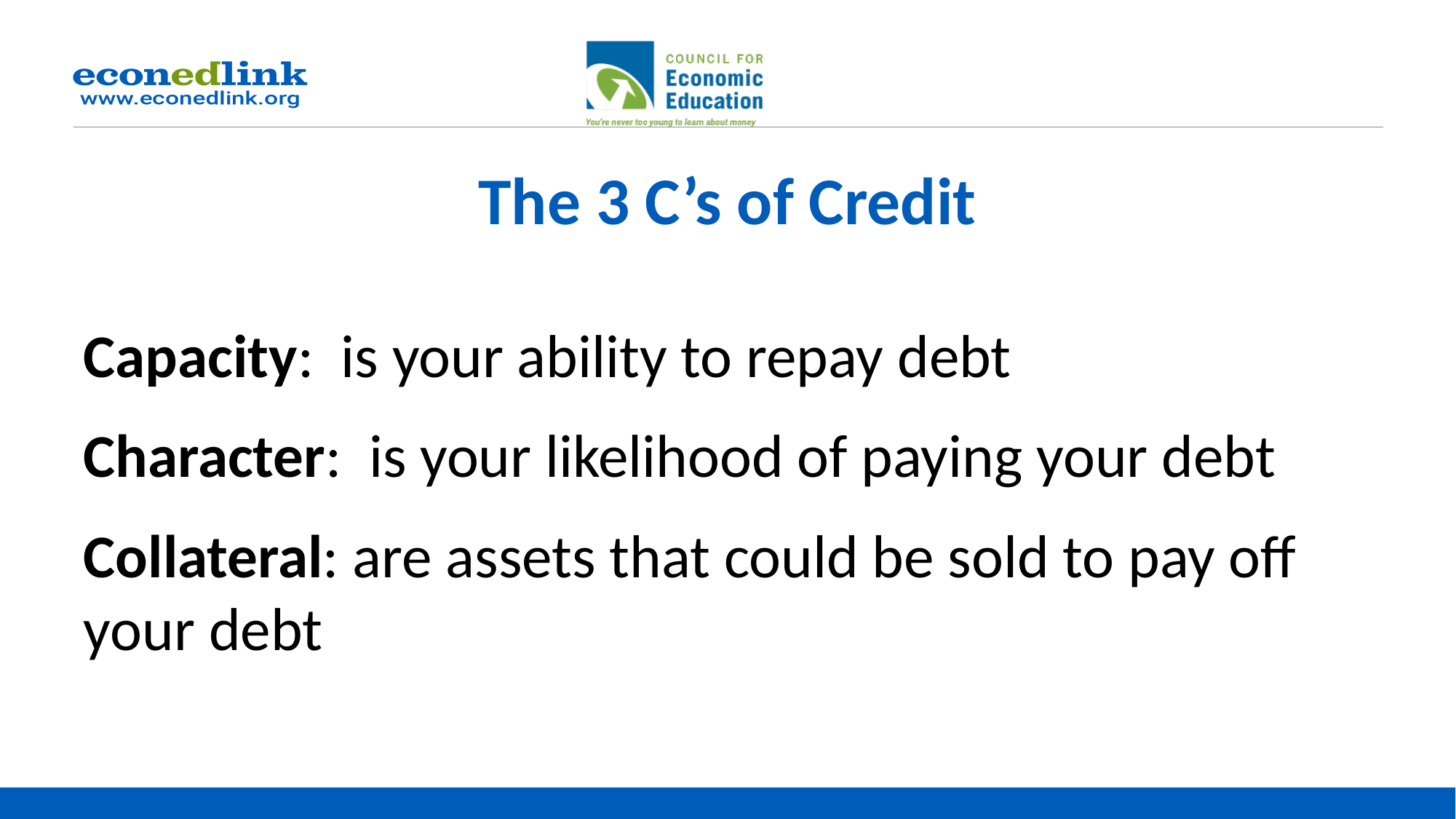

# The 3 C’s of Credit
Capacity:  is your ability to repay debt
Character:  is your likelihood of paying your debt
Collateral: are assets that could be sold to pay off your debt